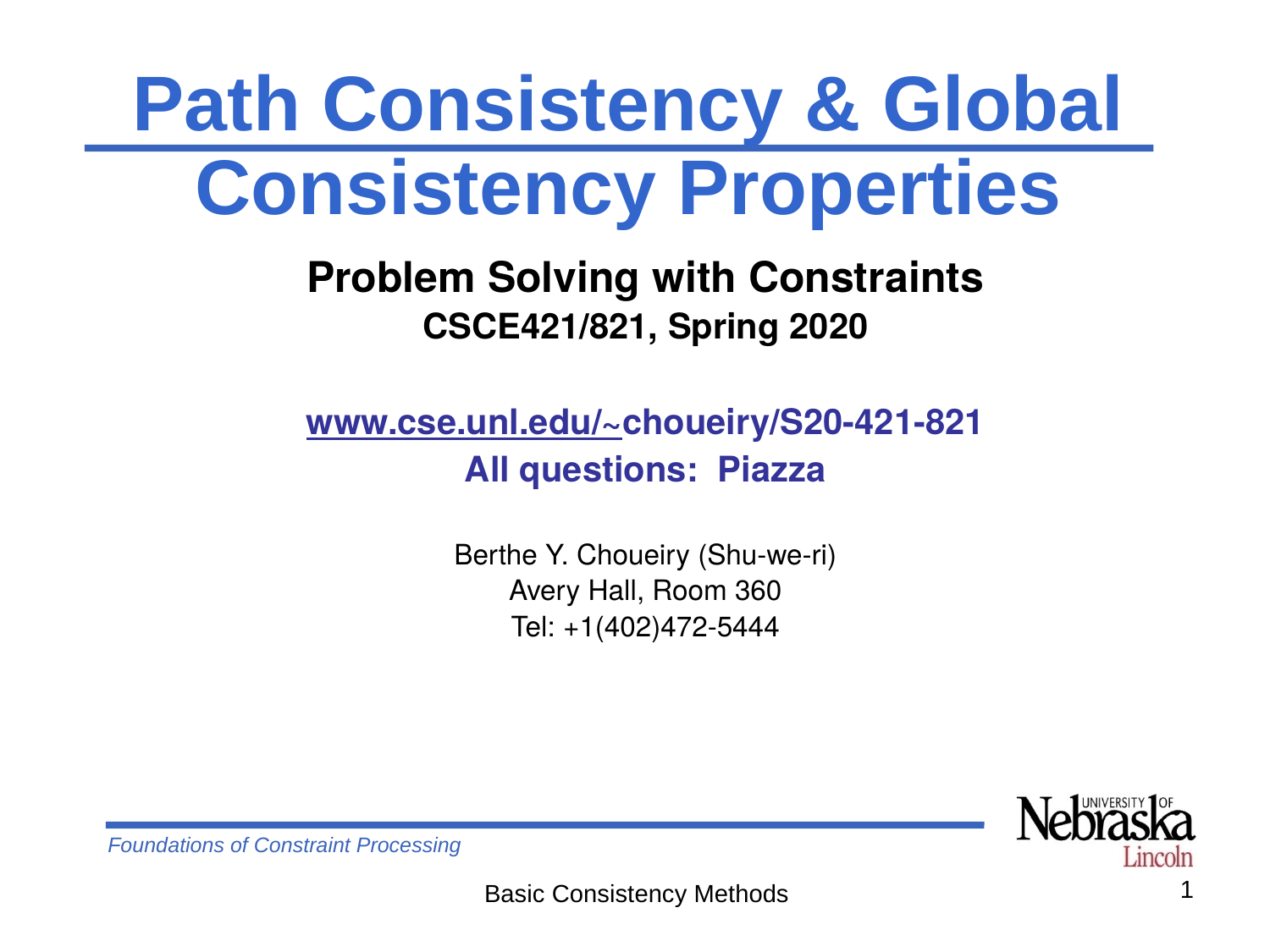

Path Consistency & Global Consistency Properties
Problem Solving with Constraints
CSCE421/821, Spring 2020

www.cse.unl.edu/~choueiry/S20-421-821
All questions:  Piazza

Berthe Y. Choueiry (Shu-we-ri)
Avery Hall, Room 360
Tel: +1(402)472-5444

1